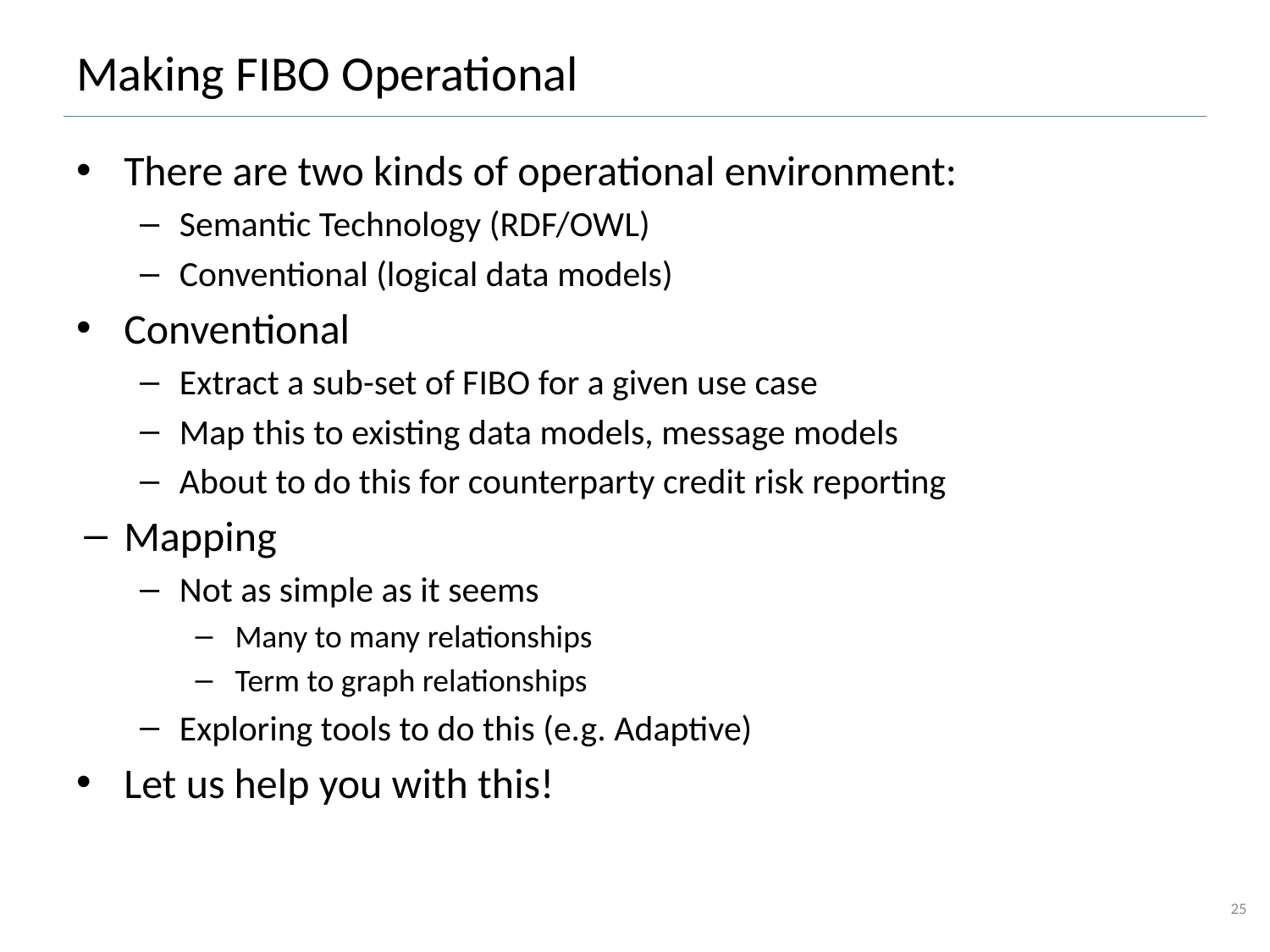

# Making FIBO Operational
There are two kinds of operational environment:
Semantic Technology (RDF/OWL)
Conventional (logical data models)
Conventional
Extract a sub-set of FIBO for a given use case
Map this to existing data models, message models
About to do this for counterparty credit risk reporting
Mapping
Not as simple as it seems
Many to many relationships
Term to graph relationships
Exploring tools to do this (e.g. Adaptive)
Let us help you with this!
25